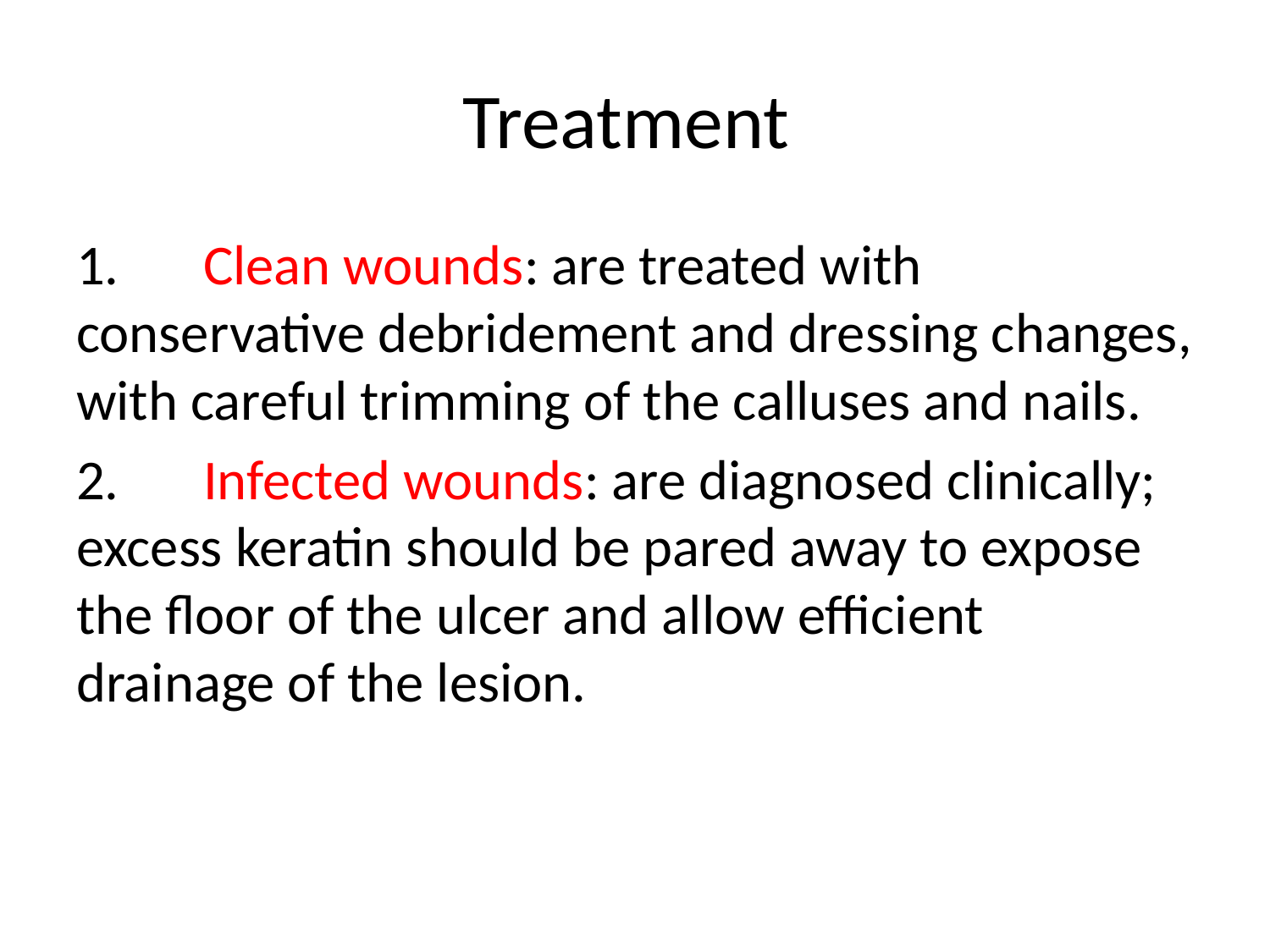

# Treatment
1.	Clean wounds: are treated with conservative debridement and dressing changes, with careful trimming of the calluses and nails.
2.	Infected wounds: are diagnosed clinically; excess keratin should be pared away to expose the floor of the ulcer and allow efficient drainage of the lesion.